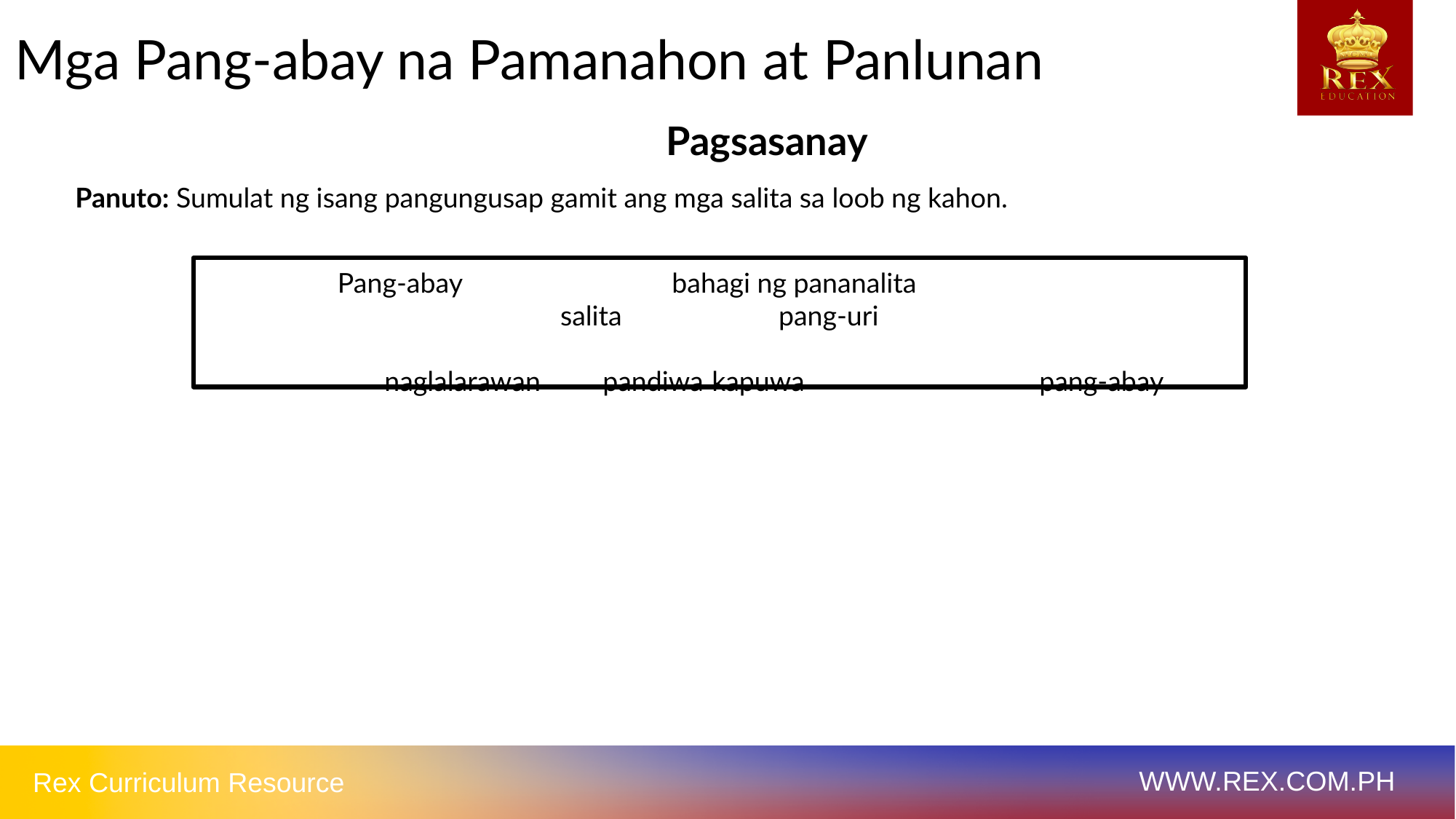

Mga Pang-abay na Pamanahon at Panlunan
# Pagsasanay
Panuto: Sumulat ng isang pangungusap gamit ang mga salita sa loob ng kahon.

	Pang-abay		 bahagi ng pananalita 			salita 		pang-uri

	naglalarawan 	pandiwa 	kapuwa 			pang-abay